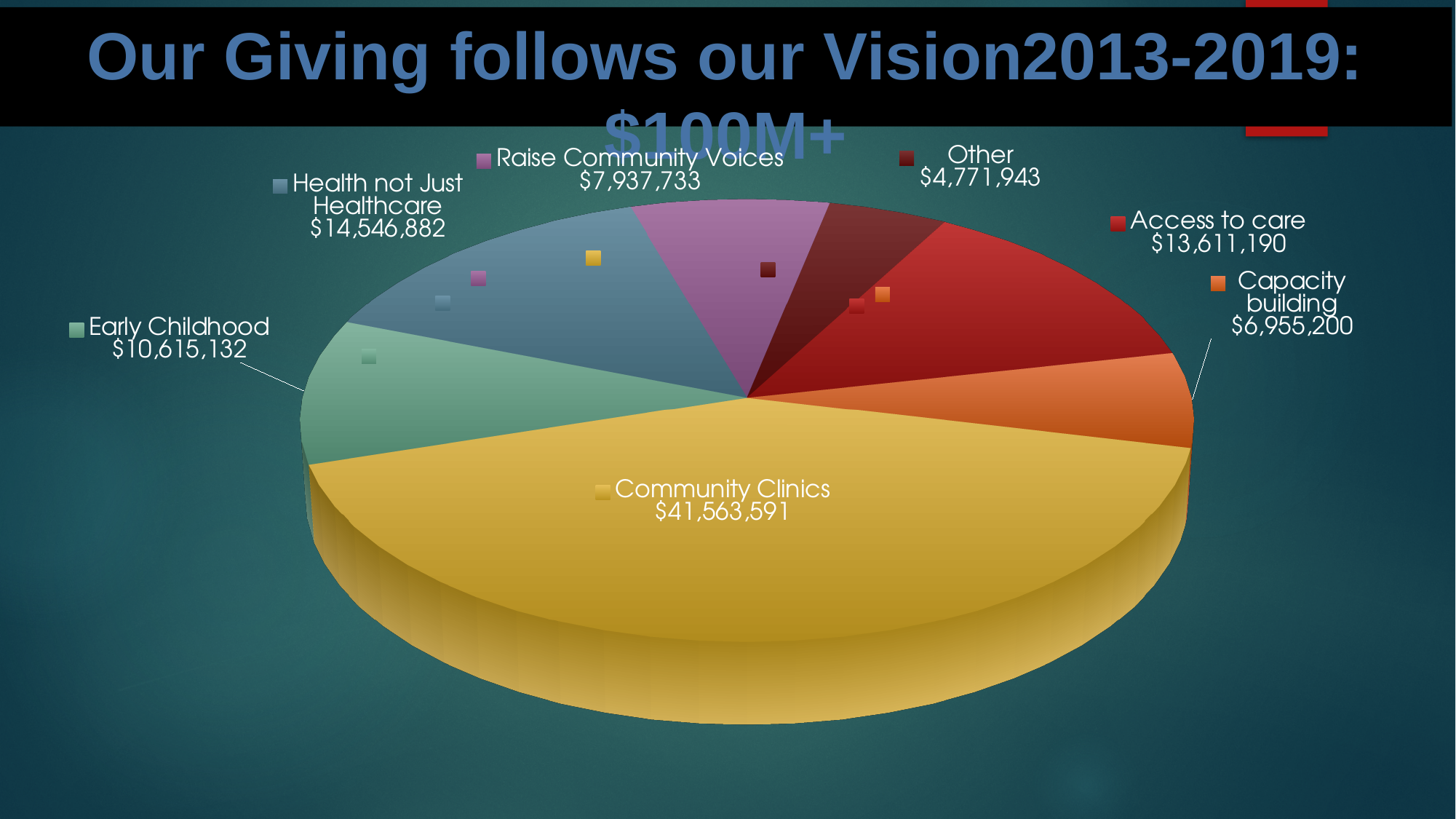

Our Giving follows our Vision2013-2019: $100M+

[unsupported chart]